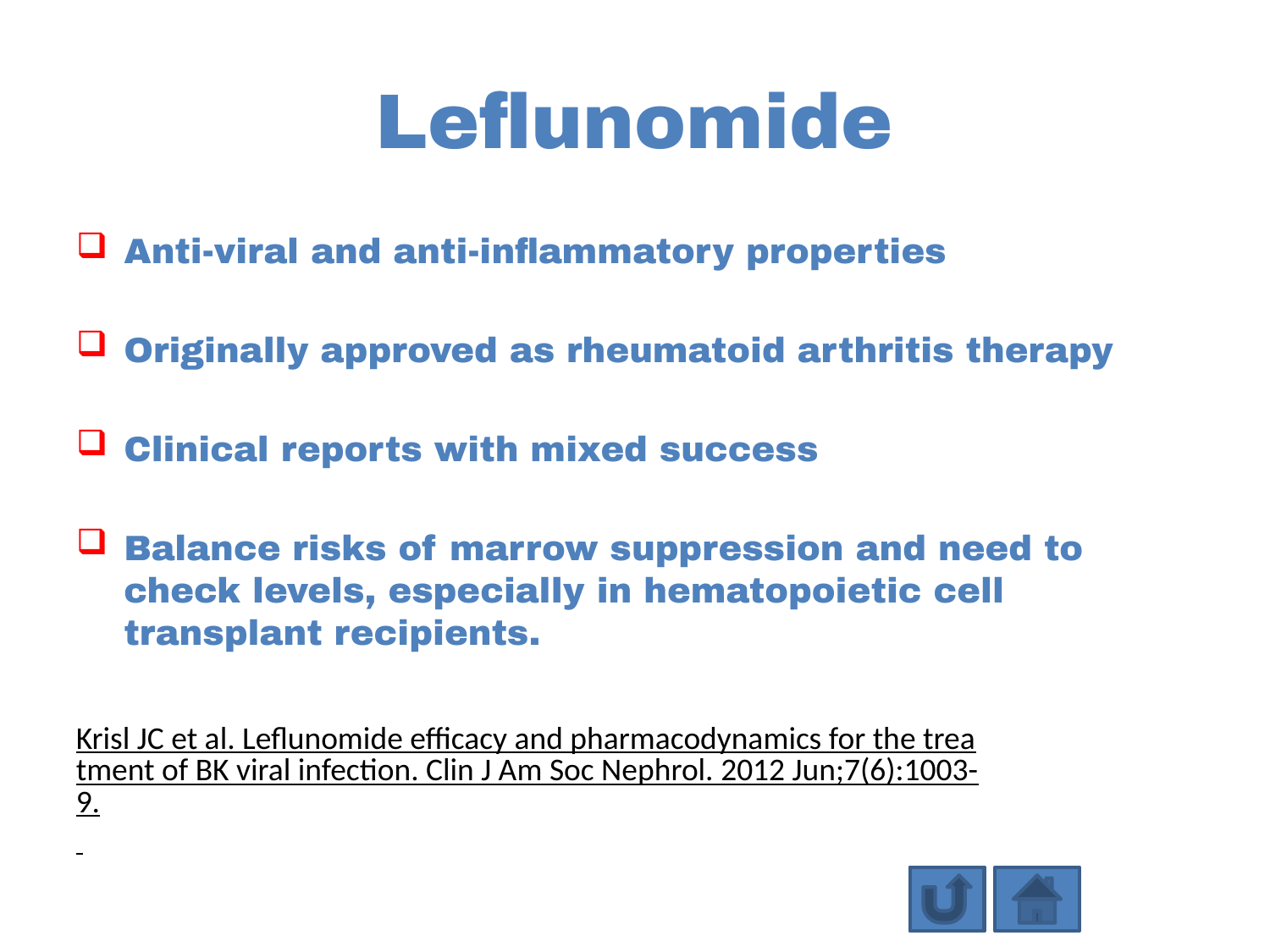

# Leflunomide
Anti-viral and anti-inflammatory properties

Originally approved as rheumatoid arthritis therapy

Clinical reports with mixed success

Balance risks of marrow suppression and need to check levels, especially in hematopoietic cell transplant recipients.
Krisl JC et al. Leflunomide efficacy and pharmacodynamics for the treatment of BK viral infection. Clin J Am Soc Nephrol. 2012 Jun;7(6):1003-9.